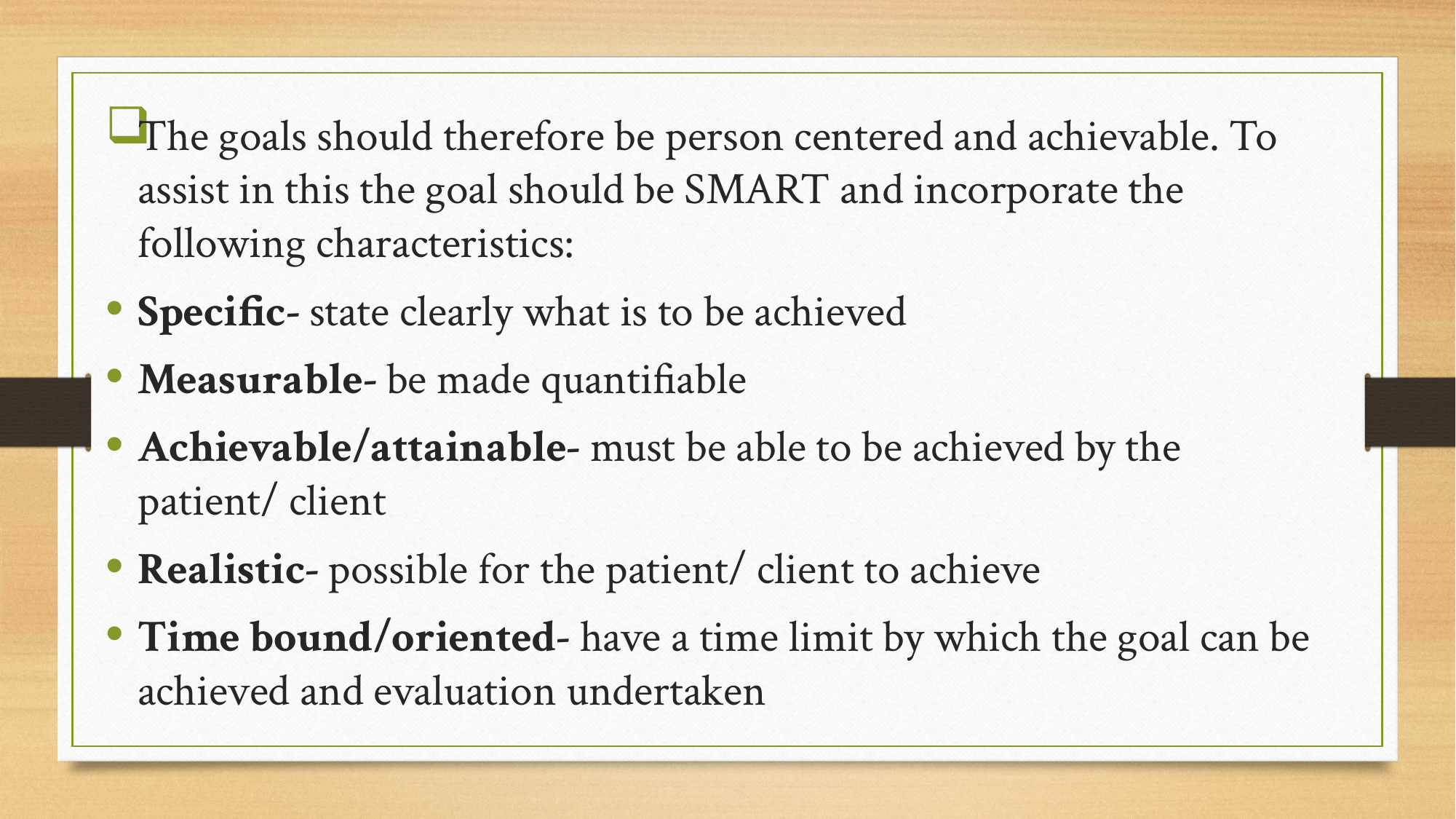

The goals should therefore be person centered and achievable. To assist in this the goal should be SMART and incorporate the following characteristics:
Specific- state clearly what is to be achieved
Measurable- be made quantifiable
Achievable/attainable- must be able to be achieved by the patient/ client
Realistic- possible for the patient/ client to achieve
Time bound/oriented- have a time limit by which the goal can be achieved and evaluation undertaken